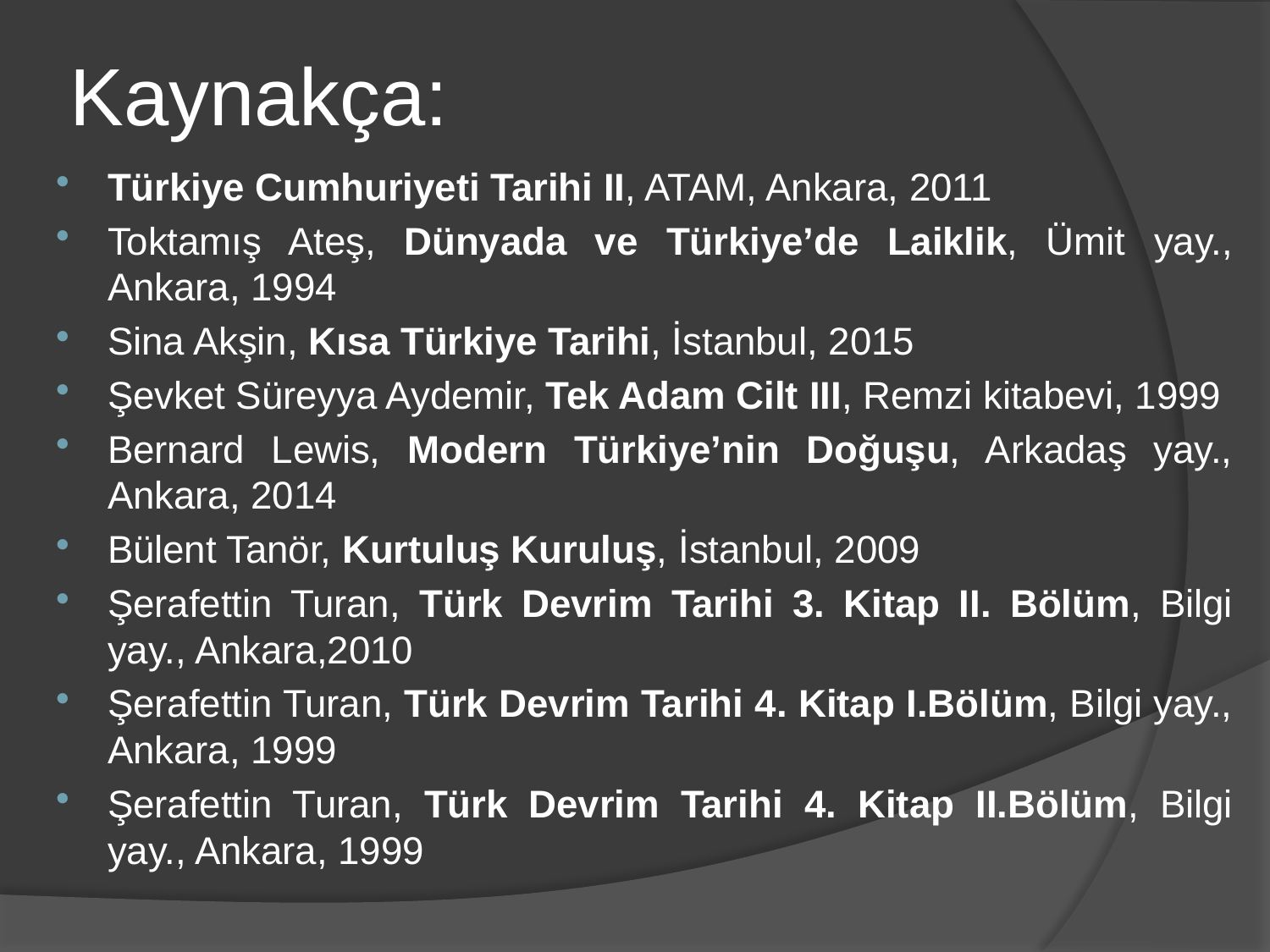

# Kaynakça:
Türkiye Cumhuriyeti Tarihi II, ATAM, Ankara, 2011
Toktamış Ateş, Dünyada ve Türkiye’de Laiklik, Ümit yay., Ankara, 1994
Sina Akşin, Kısa Türkiye Tarihi, İstanbul, 2015
Şevket Süreyya Aydemir, Tek Adam Cilt III, Remzi kitabevi, 1999
Bernard Lewis, Modern Türkiye’nin Doğuşu, Arkadaş yay., Ankara, 2014
Bülent Tanör, Kurtuluş Kuruluş, İstanbul, 2009
Şerafettin Turan, Türk Devrim Tarihi 3. Kitap II. Bölüm, Bilgi yay., Ankara,2010
Şerafettin Turan, Türk Devrim Tarihi 4. Kitap I.Bölüm, Bilgi yay., Ankara, 1999
Şerafettin Turan, Türk Devrim Tarihi 4. Kitap II.Bölüm, Bilgi yay., Ankara, 1999